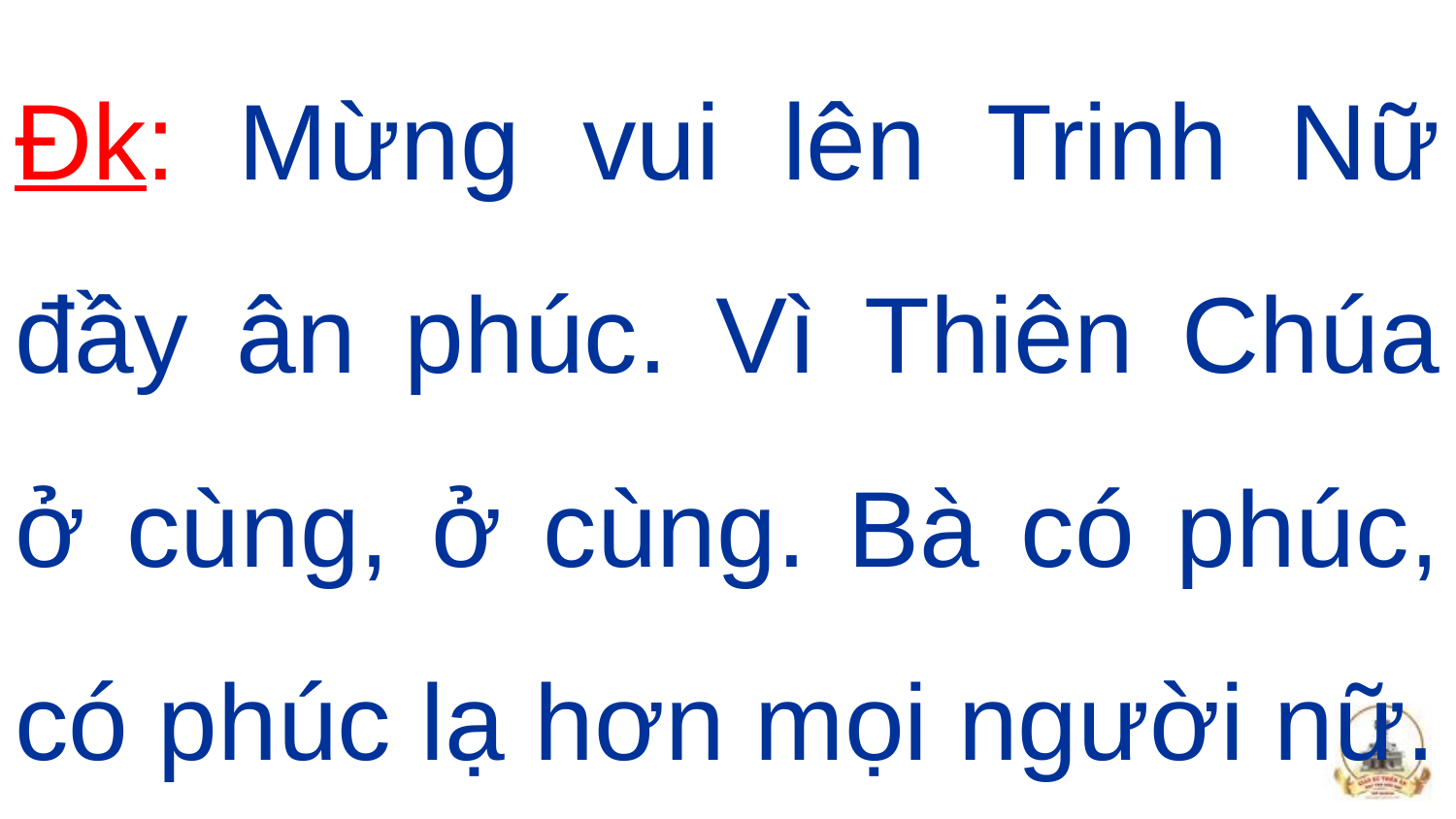

Đk: Mừng vui lên Trinh Nữ đầy ân phúc. Vì Thiên Chúa ở cùng, ở cùng. Bà có phúc, có phúc lạ hơn mọi người nữ.
#